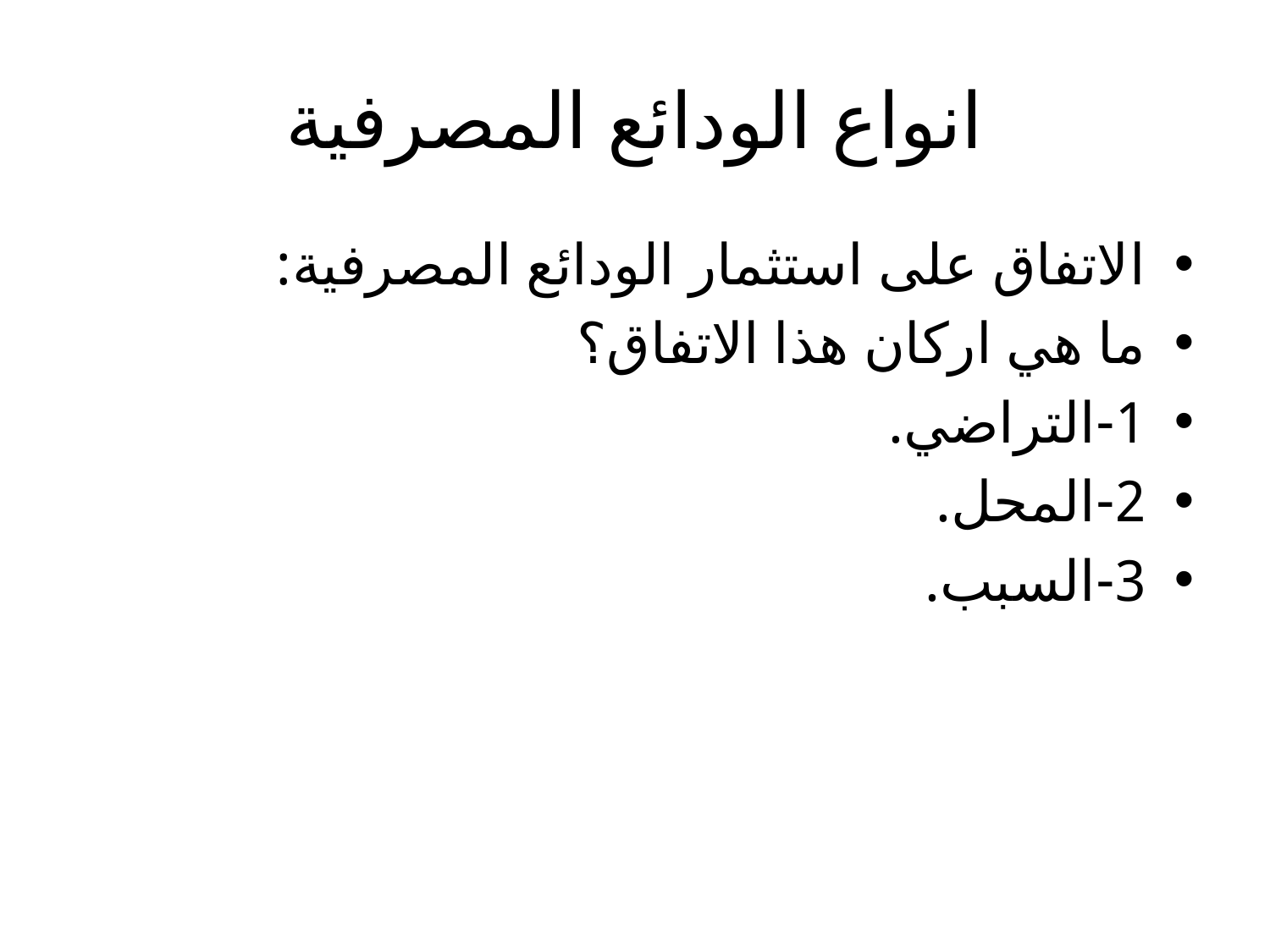

# انواع الودائع المصرفية
الاتفاق على استثمار الودائع المصرفية:
ما هي اركان هذا الاتفاق؟
1-التراضي.
2-المحل.
3-السبب.